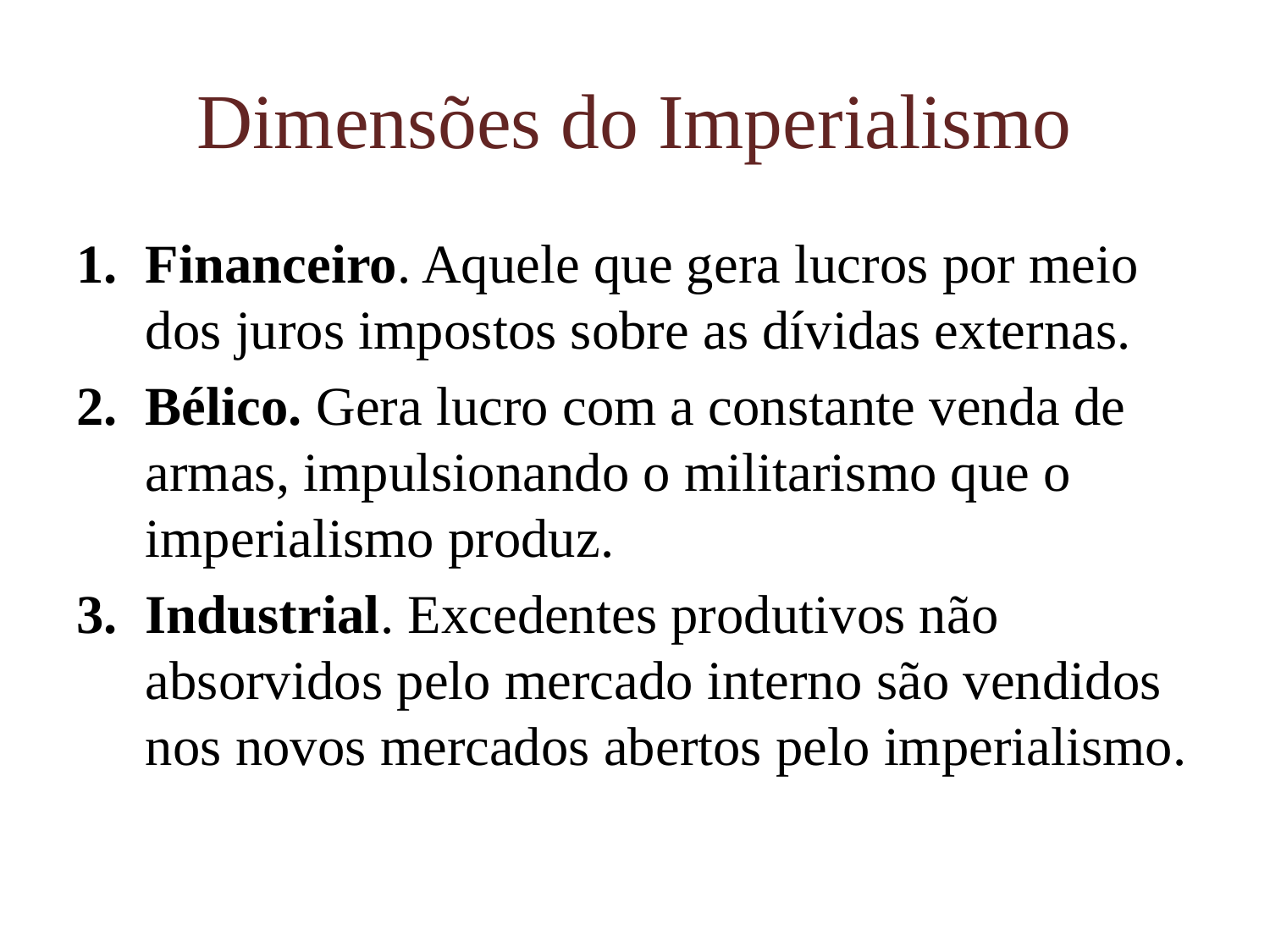

# Dimensões do Imperialismo
Financeiro. Aquele que gera lucros por meio dos juros impostos sobre as dívidas externas.
Bélico. Gera lucro com a constante venda de armas, impulsionando o militarismo que o imperialismo produz.
Industrial. Excedentes produtivos não absorvidos pelo mercado interno são vendidos nos novos mercados abertos pelo imperialismo.